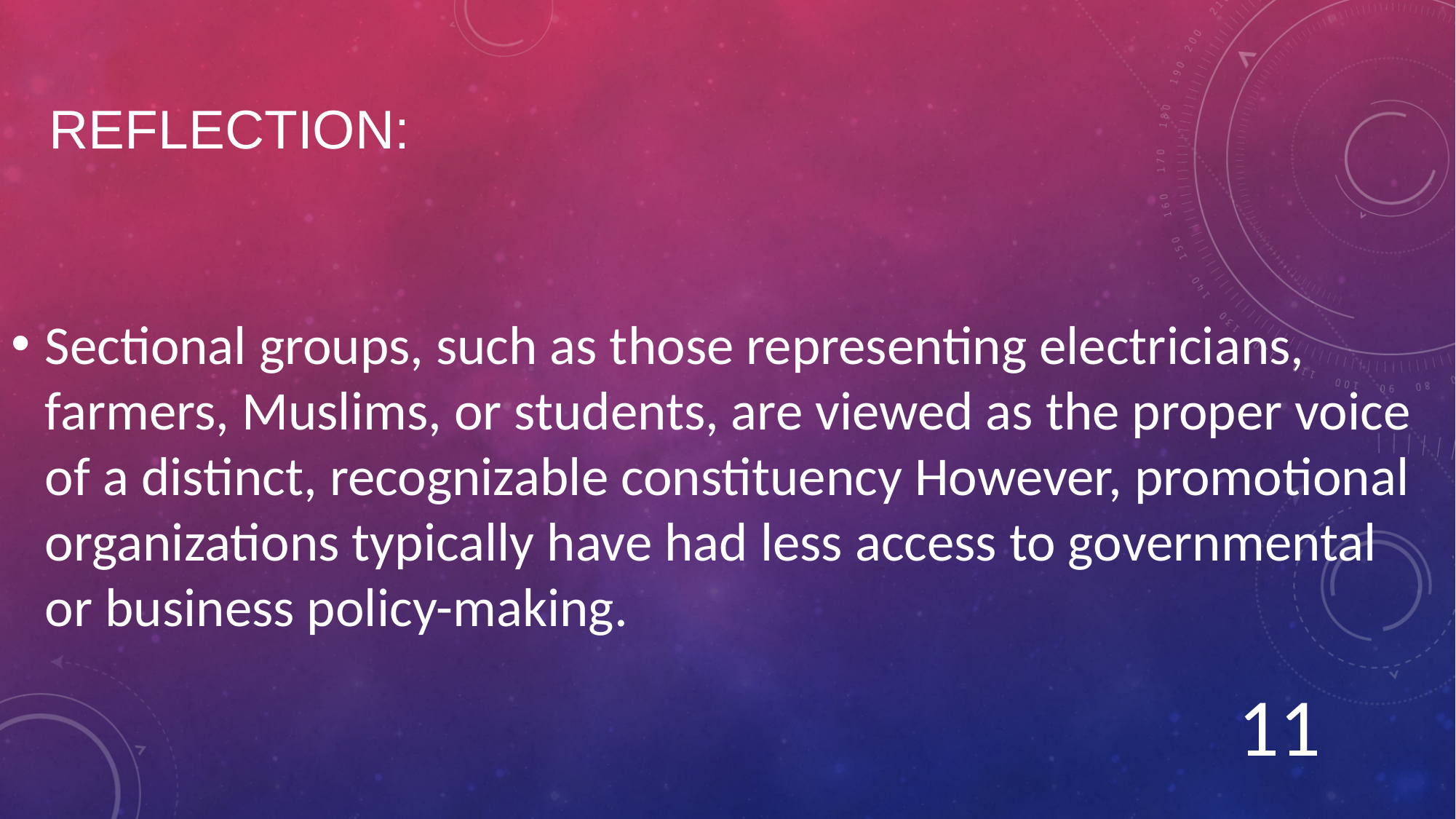

# Reflection:
Sectional groups, such as those representing electricians, farmers, Muslims, or students, are viewed as the proper voice of a distinct, recognizable constituency However, promotional organizations typically have had less access to governmental or business policy-making.
11